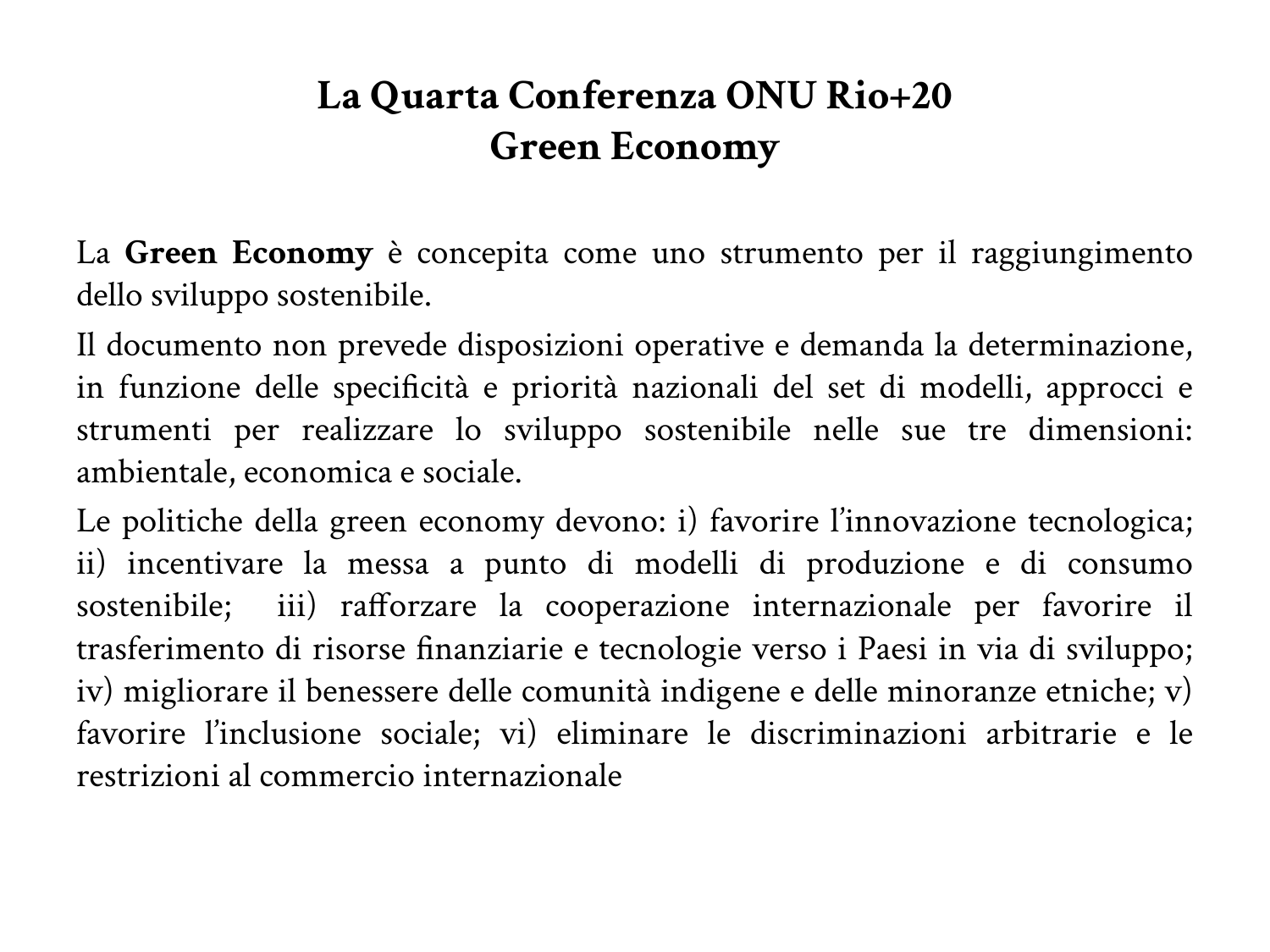

# La Quarta Conferenza ONU Rio+20 Green Economy
La Green Economy è concepita come uno strumento per il raggiungimento dello sviluppo sostenibile.
Il documento non prevede disposizioni operative e demanda la determinazione, in funzione delle specificità e priorità nazionali del set di modelli, approcci e strumenti per realizzare lo sviluppo sostenibile nelle sue tre dimensioni: ambientale, economica e sociale.
Le politiche della green economy devono: i) favorire l’innovazione tecnologica; ii) incentivare la messa a punto di modelli di produzione e di consumo sostenibile;  iii) rafforzare la cooperazione internazionale per favorire il trasferimento di risorse finanziarie e tecnologie verso i Paesi in via di sviluppo; iv) migliorare il benessere delle comunità indigene e delle minoranze etniche; v) favorire l’inclusione sociale; vi) eliminare le discriminazioni arbitrarie e le restrizioni al commercio internazionale